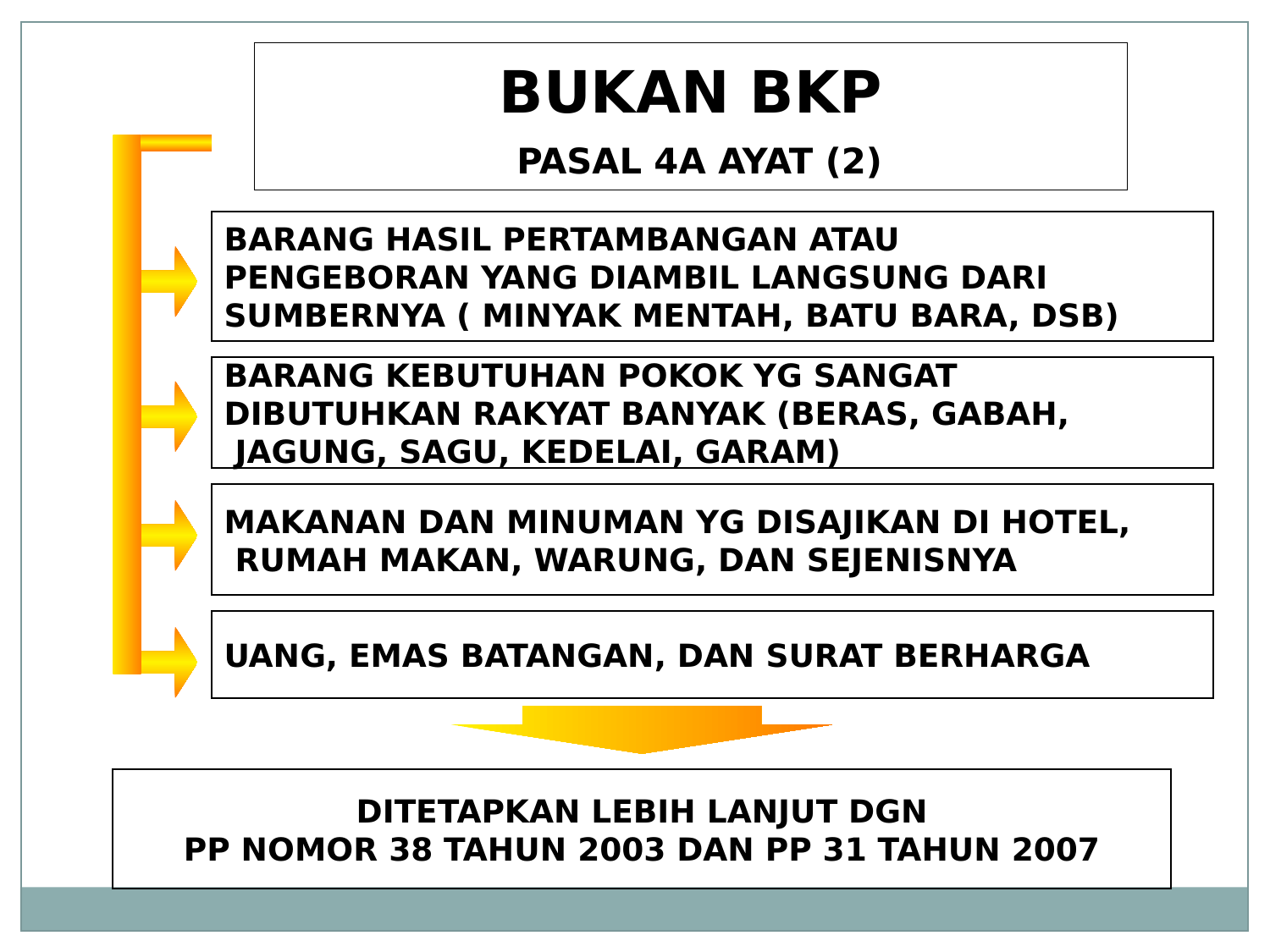

BUKAN BKP
 PASAL 4A AYAT (2)

BARANG HASIL PERTAMBANGAN ATAU
PENGEBORAN YANG DIAMBIL LANGSUNG DARI
SUMBERNYA ( MINYAK MENTAH, BATU BARA, DSB)

BARANG KEBUTUHAN POKOK YG SANGAT
DIBUTUHKAN RAKYAT BANYAK (BERAS, GABAH,
 JAGUNG, SAGU, KEDELAI, GARAM)

MAKANAN DAN MINUMAN YG DISAJIKAN DI HOTEL,
 RUMAH MAKAN, WARUNG, DAN SEJENISNYA

UANG, EMAS BATANGAN, DAN SURAT BERHARGA

DITETAPKAN LEBIH LANJUT DGN
PP NOMOR 38 TAHUN 2003 DAN PP 31 TAHUN 2007